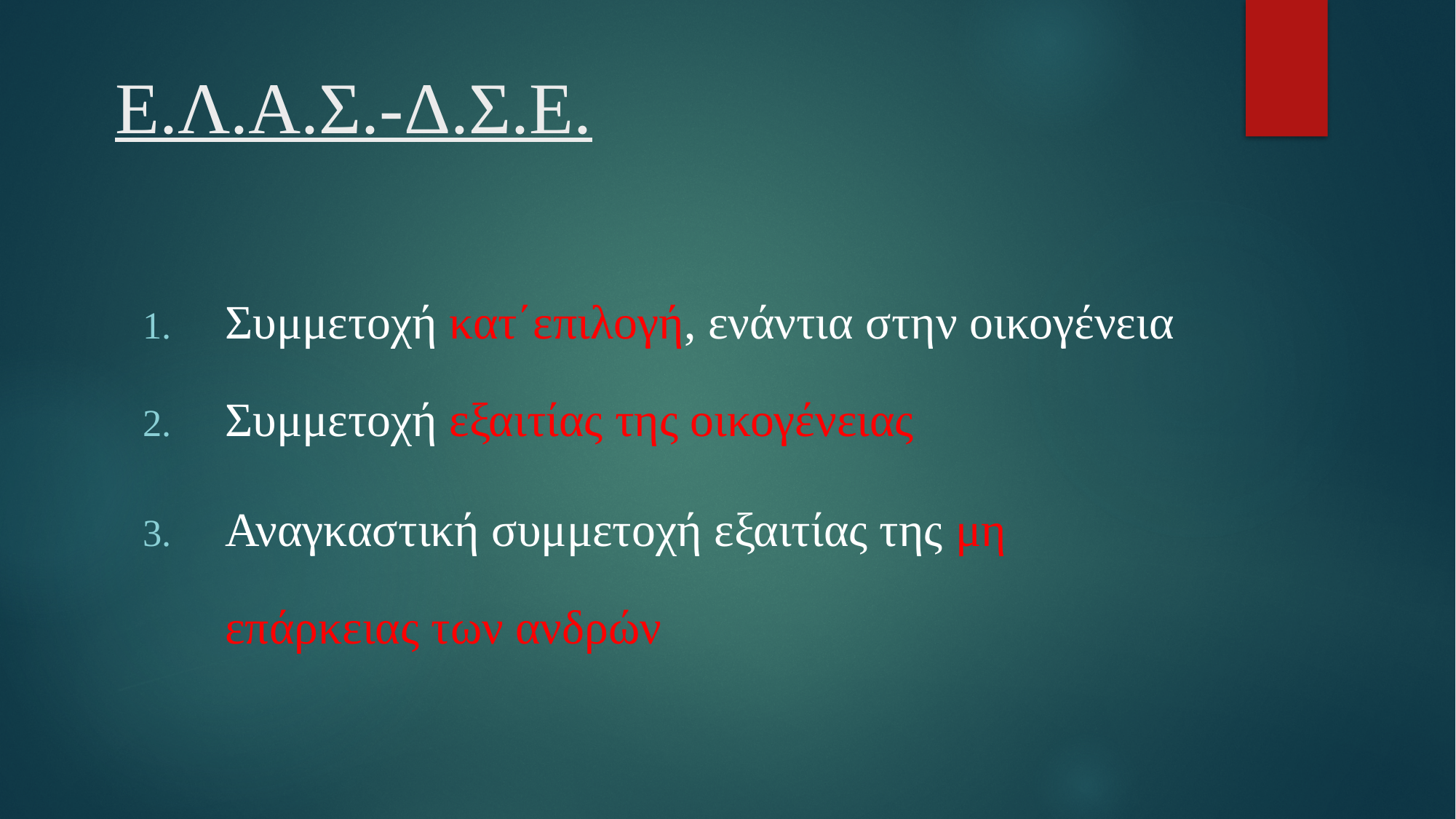

# Ε.Λ.Α.Σ.-Δ.Σ.Ε.
Συμμετοχή κατ΄επιλογή, ενάντια στην οικογένεια
Συμμετοχή εξαιτίας της οικογένειας
Αναγκαστική συμμετοχή εξαιτίας της μη επάρκειας των ανδρών